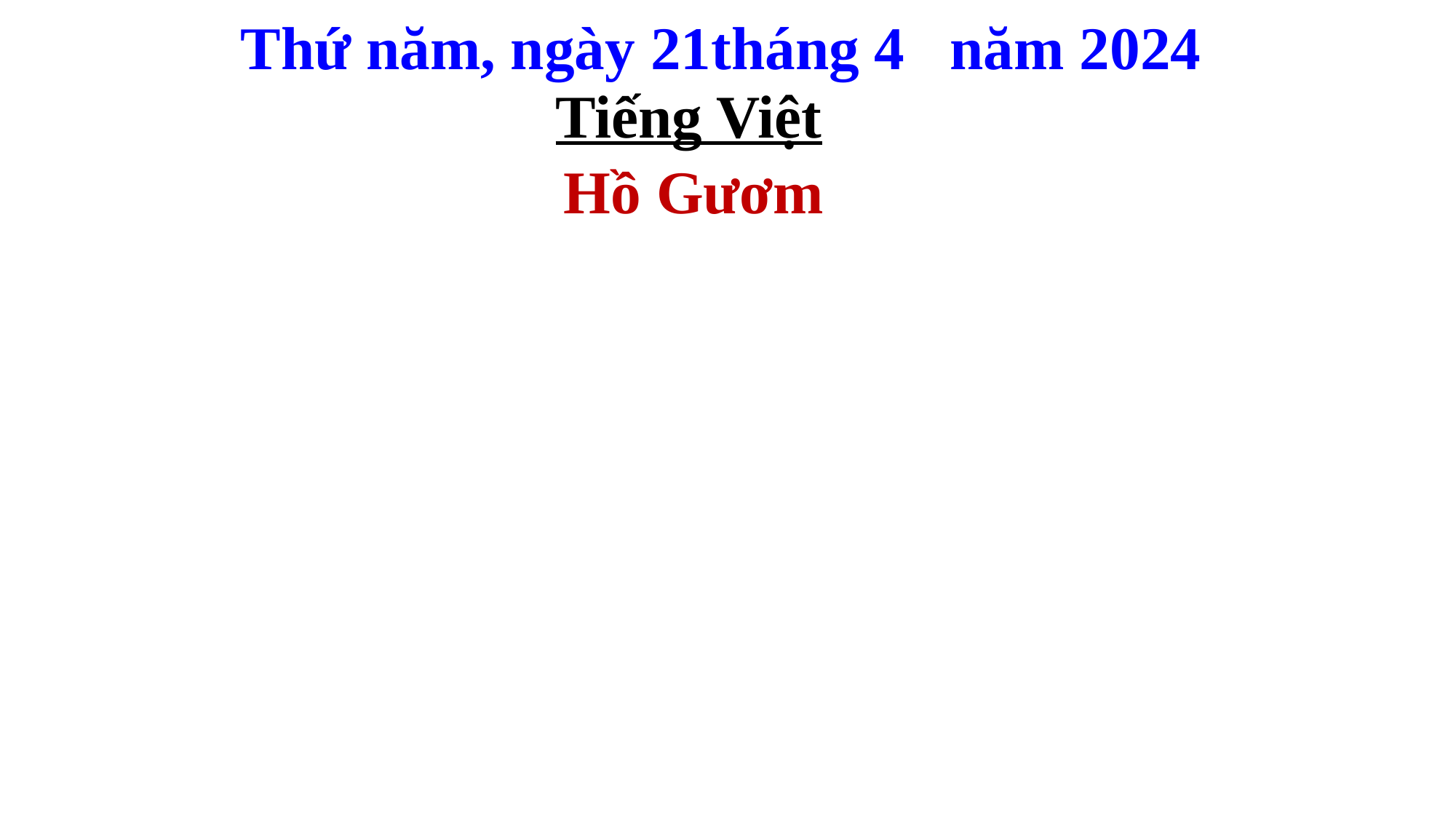

Thứ năm, ngày 21tháng 4   năm 2024
Tiếng Việt
Hồ Gươm